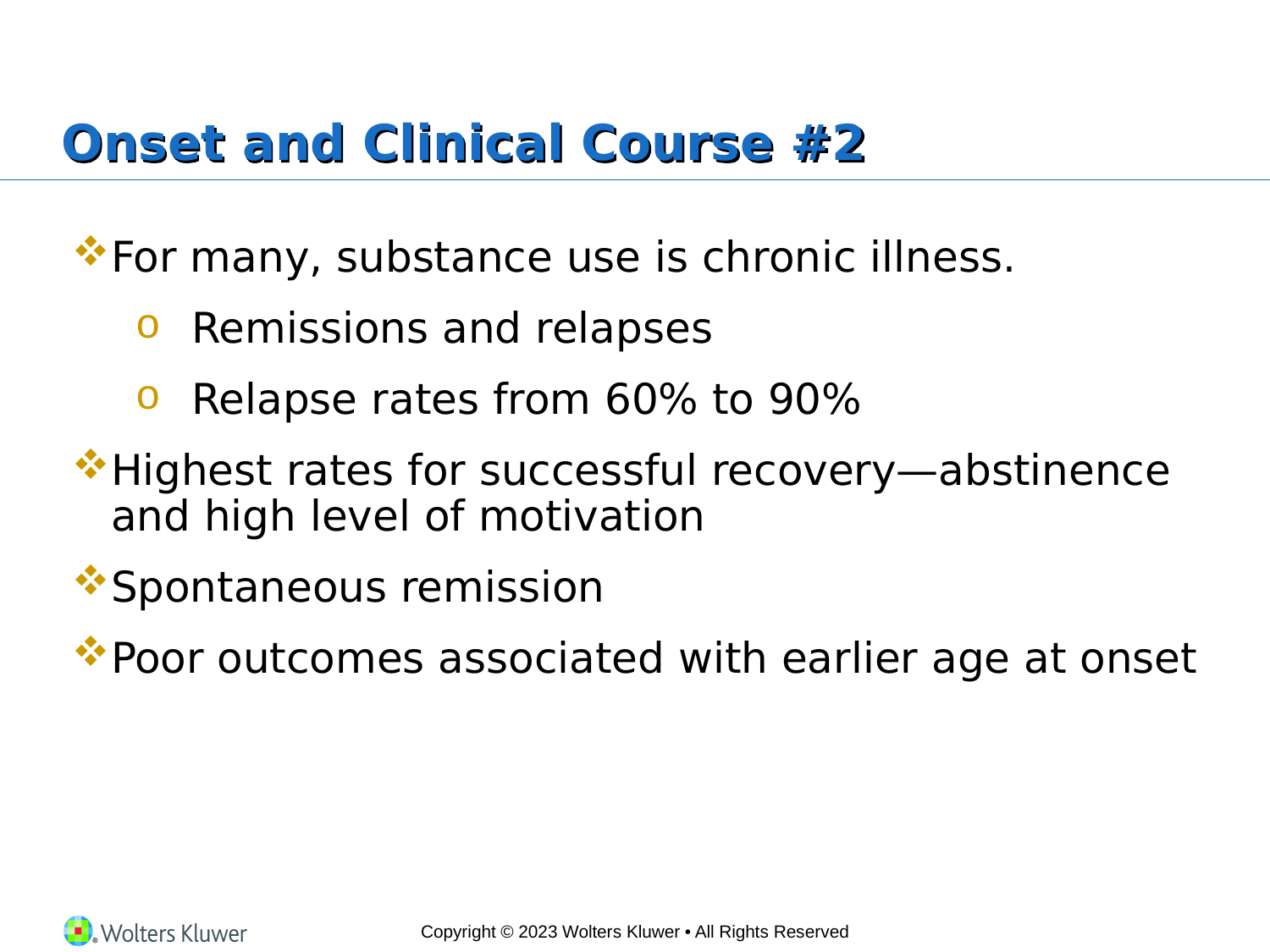

# Onset and Clinical Course #2
For many, substance use is chronic illness.
Remissions and relapses
Relapse rates from 60% to 90%
Highest rates for successful recovery—abstinence and high level of motivation
Spontaneous remission
Poor outcomes associated with earlier age at onset